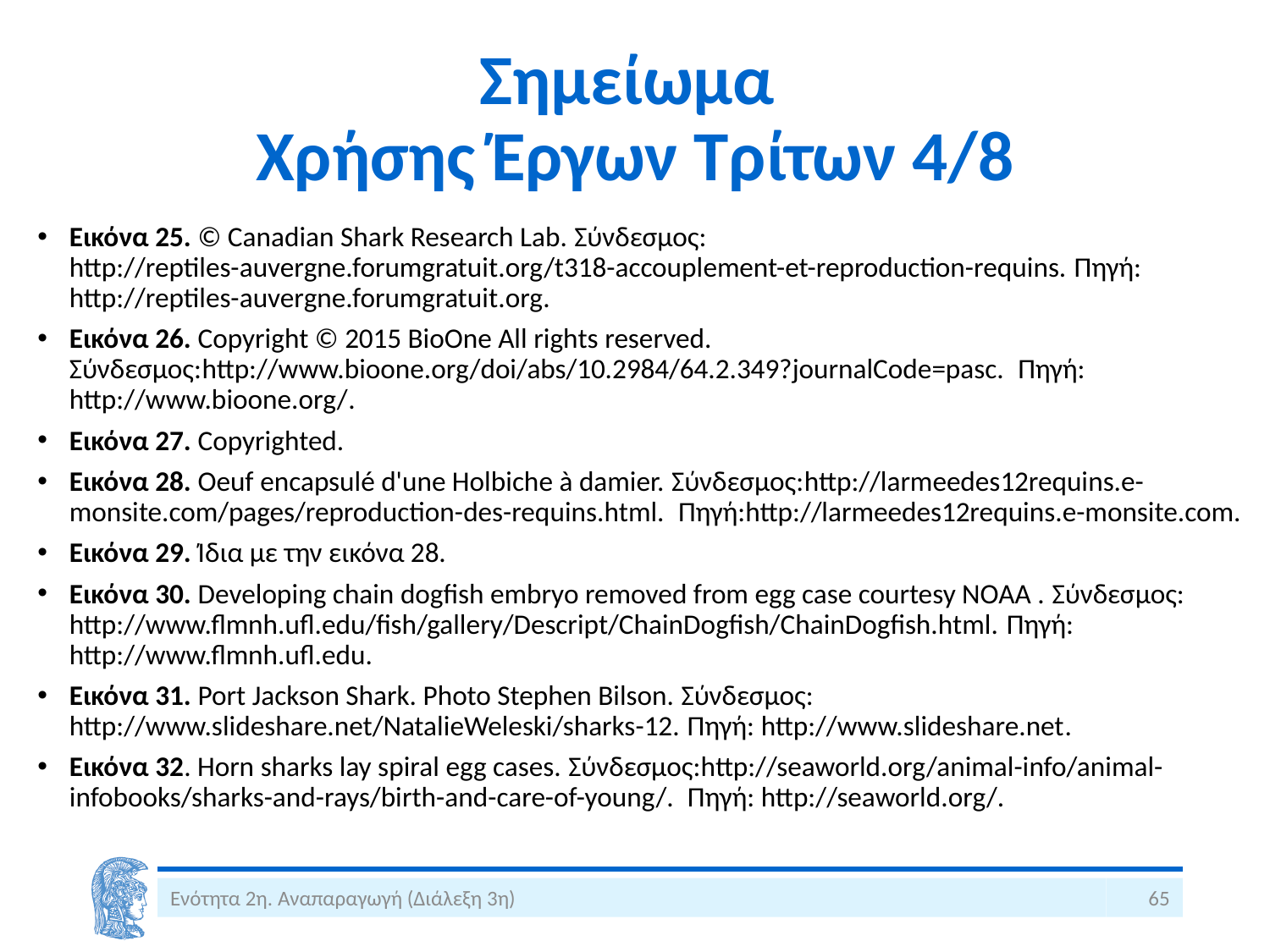

# Σημείωμα Χρήσης Έργων Τρίτων 4/8
Εικόνα 25. © Canadian Shark Research Lab. Σύνδεσμος: http://reptiles-auvergne.forumgratuit.org/t318-accouplement-et-reproduction-requins. Πηγή: http://reptiles-auvergne.forumgratuit.org.
Εικόνα 26. Copyright © 2015 BioOne All rights reserved. Σύνδεσμος:http://www.bioone.org/doi/abs/10.2984/64.2.349?journalCode=pasc.  Πηγή: http://www.bioone.org/.
Εικόνα 27. Copyrighted.
Εικόνα 28. Oeuf encapsulé d'une Holbiche à damier. Σύνδεσμος:http://larmeedes12requins.e-monsite.com/pages/reproduction-des-requins.html.  Πηγή:http://larmeedes12requins.e-monsite.com.
Εικόνα 29. Ίδια με την εικόνα 28.
Εικόνα 30. Developing chain dogfish embryo removed from egg case courtesy NOAA . Σύνδεσμος: http://www.flmnh.ufl.edu/fish/gallery/Descript/ChainDogfish/ChainDogfish.html. Πηγή: http://www.flmnh.ufl.edu.
Εικόνα 31. Port Jackson Shark. Photo Stephen Bilson. Σύνδεσμος: http://www.slideshare.net/NatalieWeleski/sharks-12. Πηγή: http://www.slideshare.net.
Εικόνα 32. Horn sharks lay spiral egg cases. Σύνδεσμος:http://seaworld.org/animal-info/animal-infobooks/sharks-and-rays/birth-and-care-of-young/.  Πηγή: http://seaworld.org/.

Ενότητα 2η. Αναπαραγωγή (Διάλεξη 3η)
65